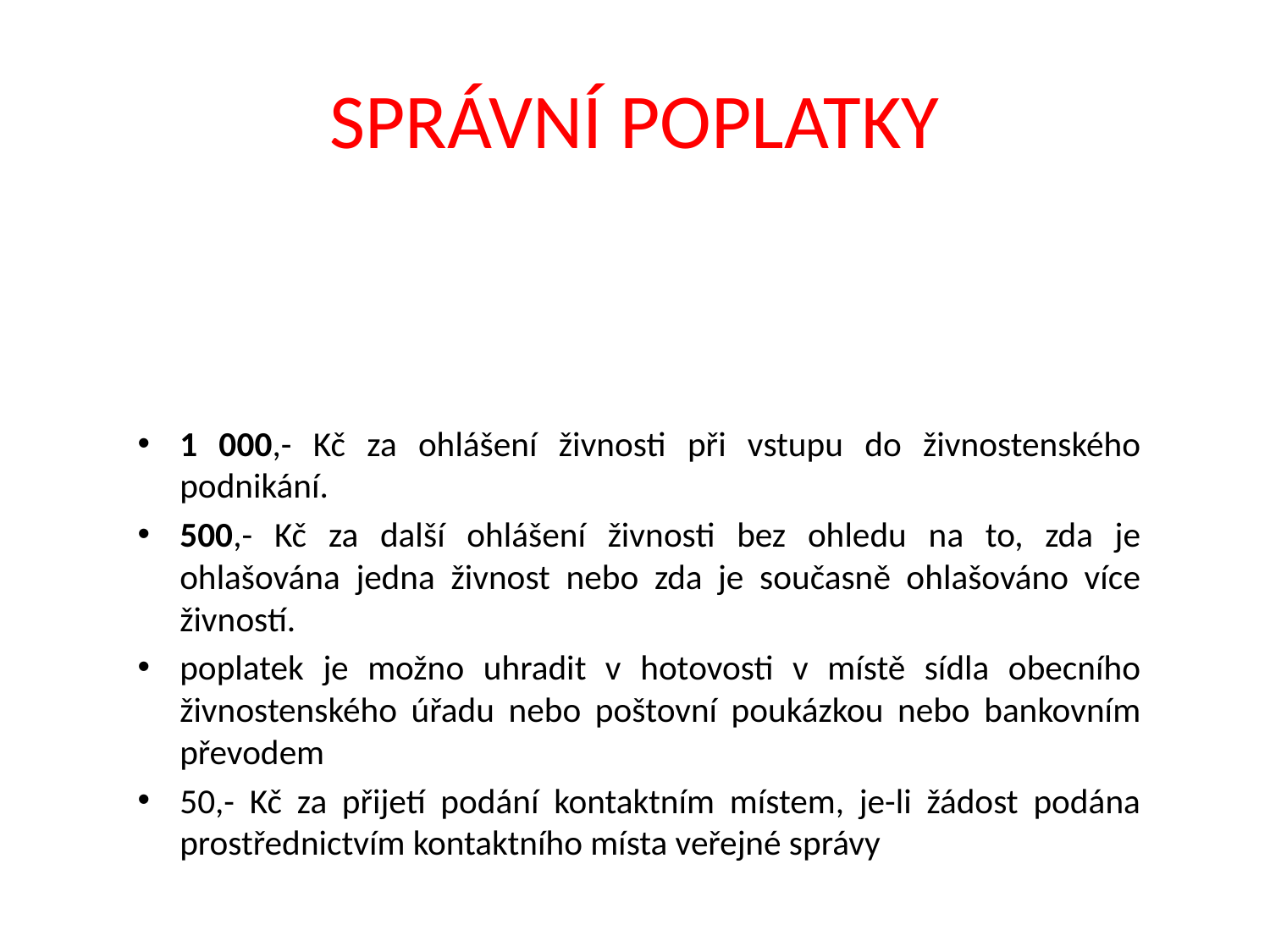

# SPRÁVNÍ POPLATKY

1 000,- Kč za ohlášení živnosti při vstupu do živnostenského podnikání.
500,- Kč za další ohlášení živnosti bez ohledu na to, zda je ohlašována jedna živnost nebo zda je současně ohlašováno více živností.
poplatek je možno uhradit v hotovosti v místě sídla obecního živnostenského úřadu nebo poštovní poukázkou nebo bankovním převodem
50,- Kč za přijetí podání kontaktním místem, je-li žádost podána prostřednictvím kontaktního místa veřejné správy